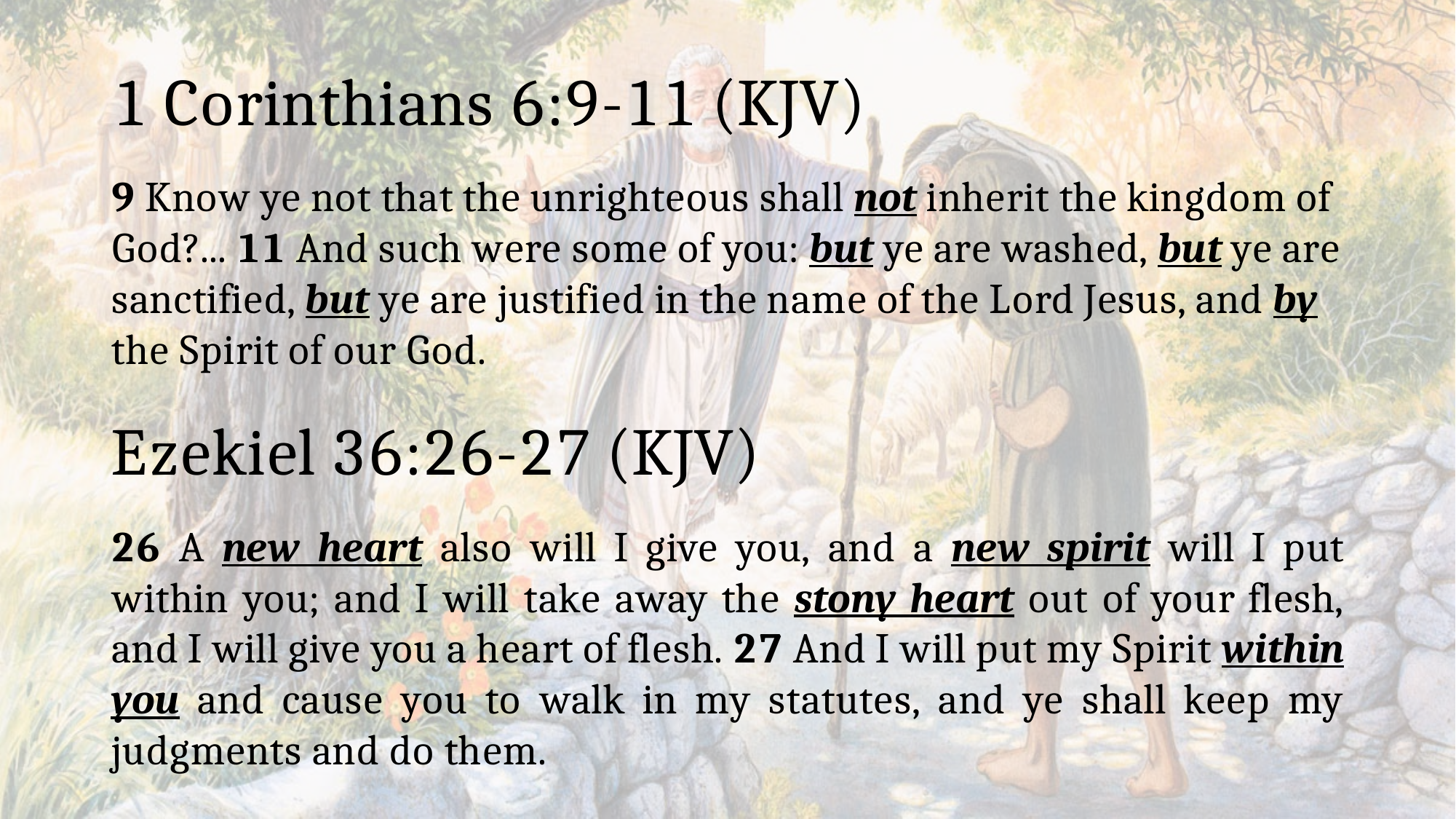

# 1 Corinthians 6:9-11 (KJV)
9 Know ye not that the unrighteous shall not inherit the kingdom of God?... 11 And such were some of you: but ye are washed, but ye are sanctified, but ye are justified in the name of the Lord Jesus, and by the Spirit of our God.
Ezekiel 36:26-27 (KJV)
26 A new heart also will I give you, and a new spirit will I put within you; and I will take away the stony heart out of your flesh, and I will give you a heart of flesh. 27 And I will put my Spirit within you and cause you to walk in my statutes, and ye shall keep my judgments and do them.